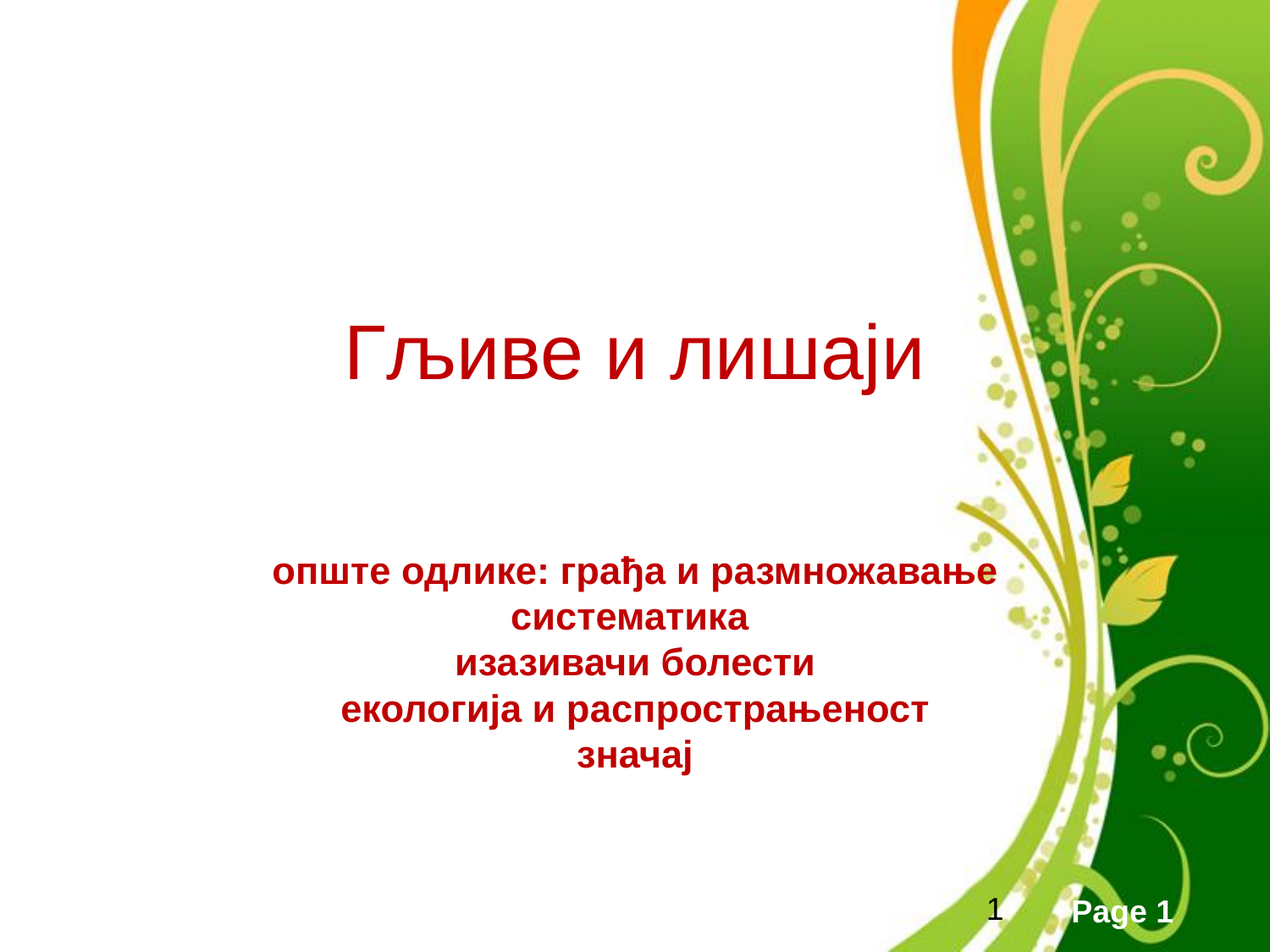

# Гљиве и лишаји
опште одлике: грађа и размножавање
систематика
изазивачи болести
екологија и распрострањеност
значај

1